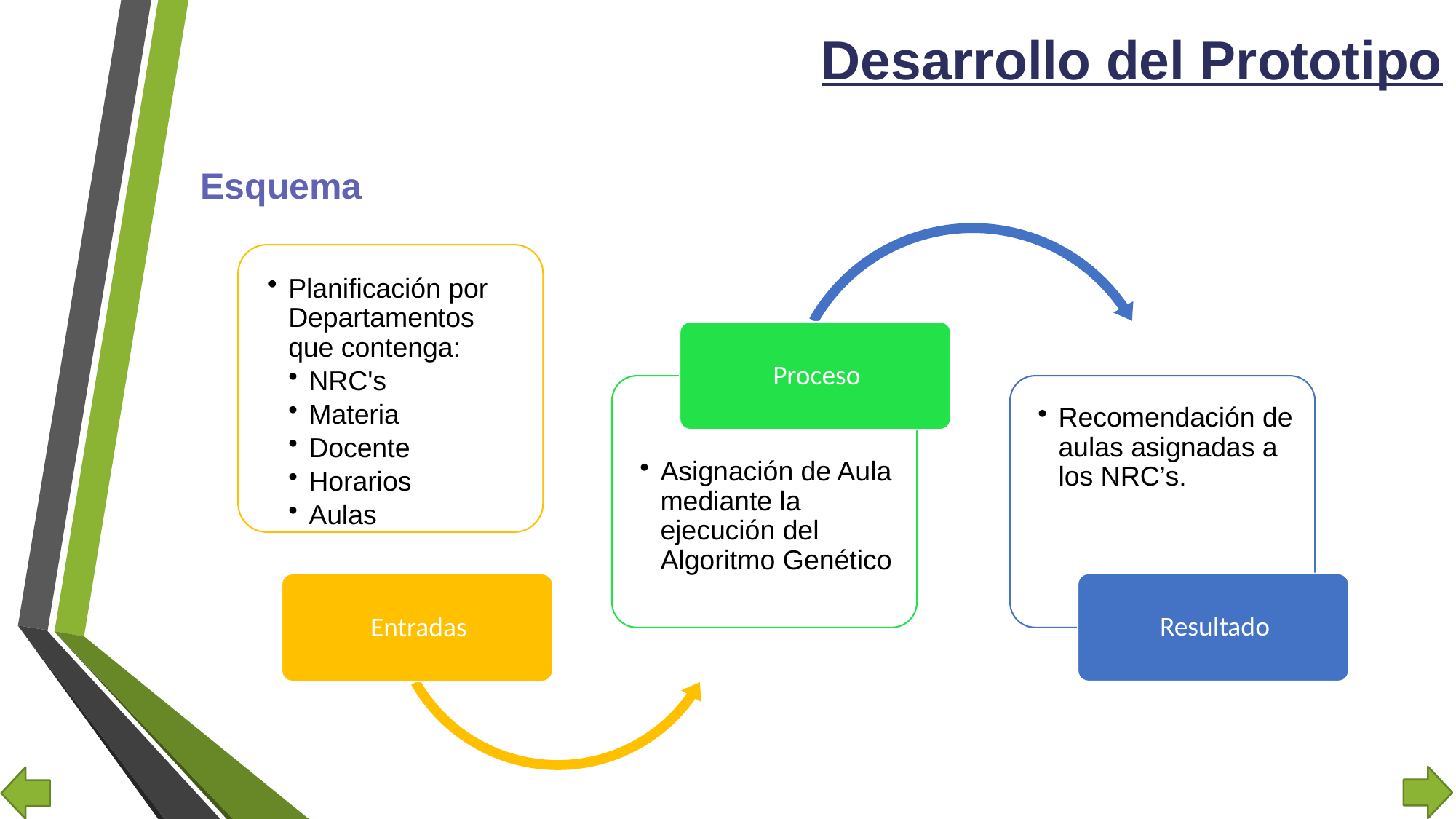

Desarrollo del Prototipo
Esquema
Planificación por Departamentos que contenga:
NRC's
Materia
Docente
Horarios
Aulas

Entradas
Asignación de Aula mediante la ejecución del Algoritmo Genético
Proceso
Recomendación de aulas asignadas a los NRC’s.
Resultado